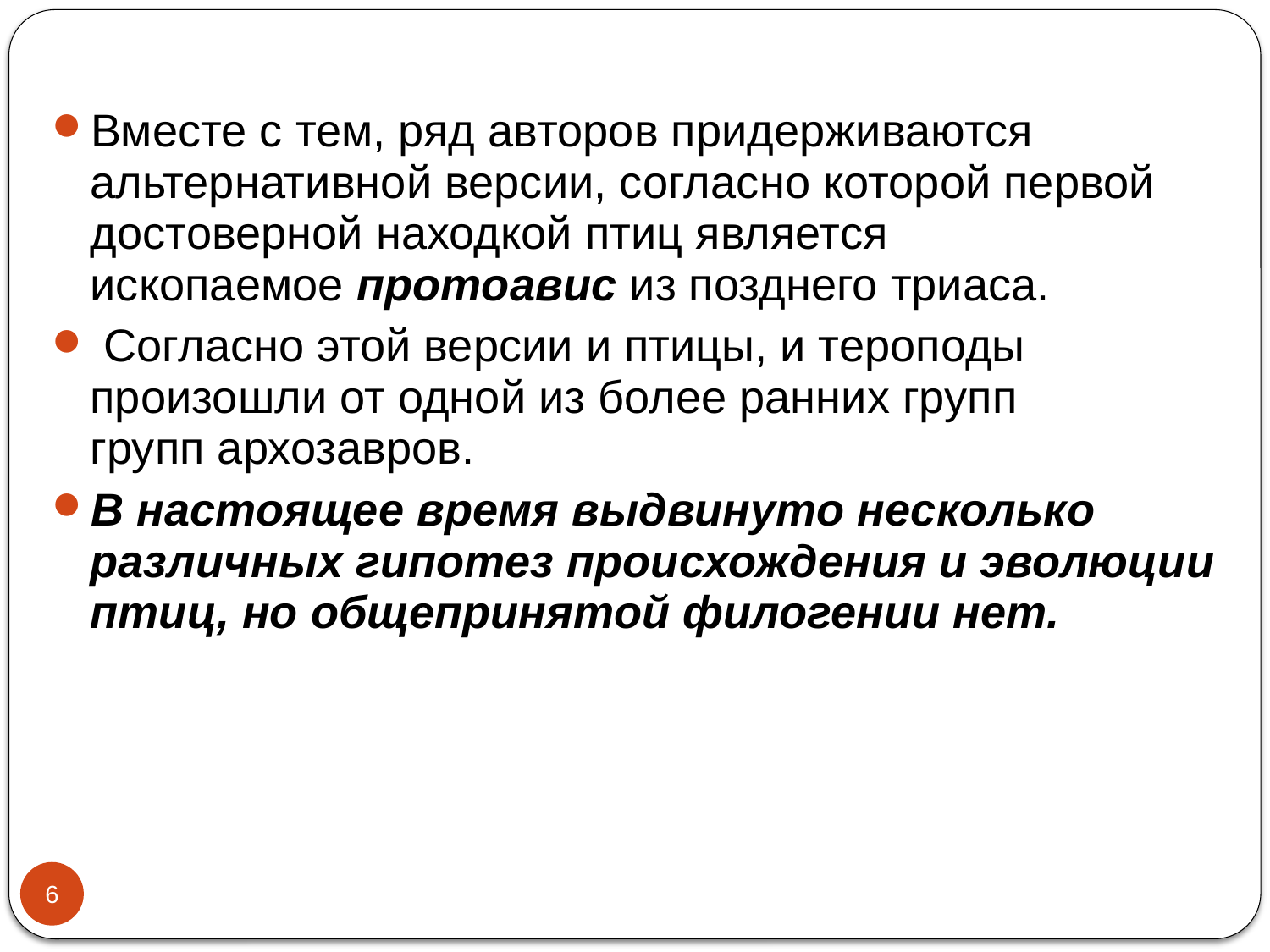

Вместе с тем, ряд авторов придерживаются альтернативной версии, согласно которой первой достоверной находкой птиц является ископаемое протоавис из позднего триаса.
 Согласно этой версии и птицы, и тероподы произошли от одной из более ранних групп групп архозавров.
В настоящее время выдвинуто несколько различных гипотез происхождения и эволюции птиц, но общепринятой филогении нет.

6